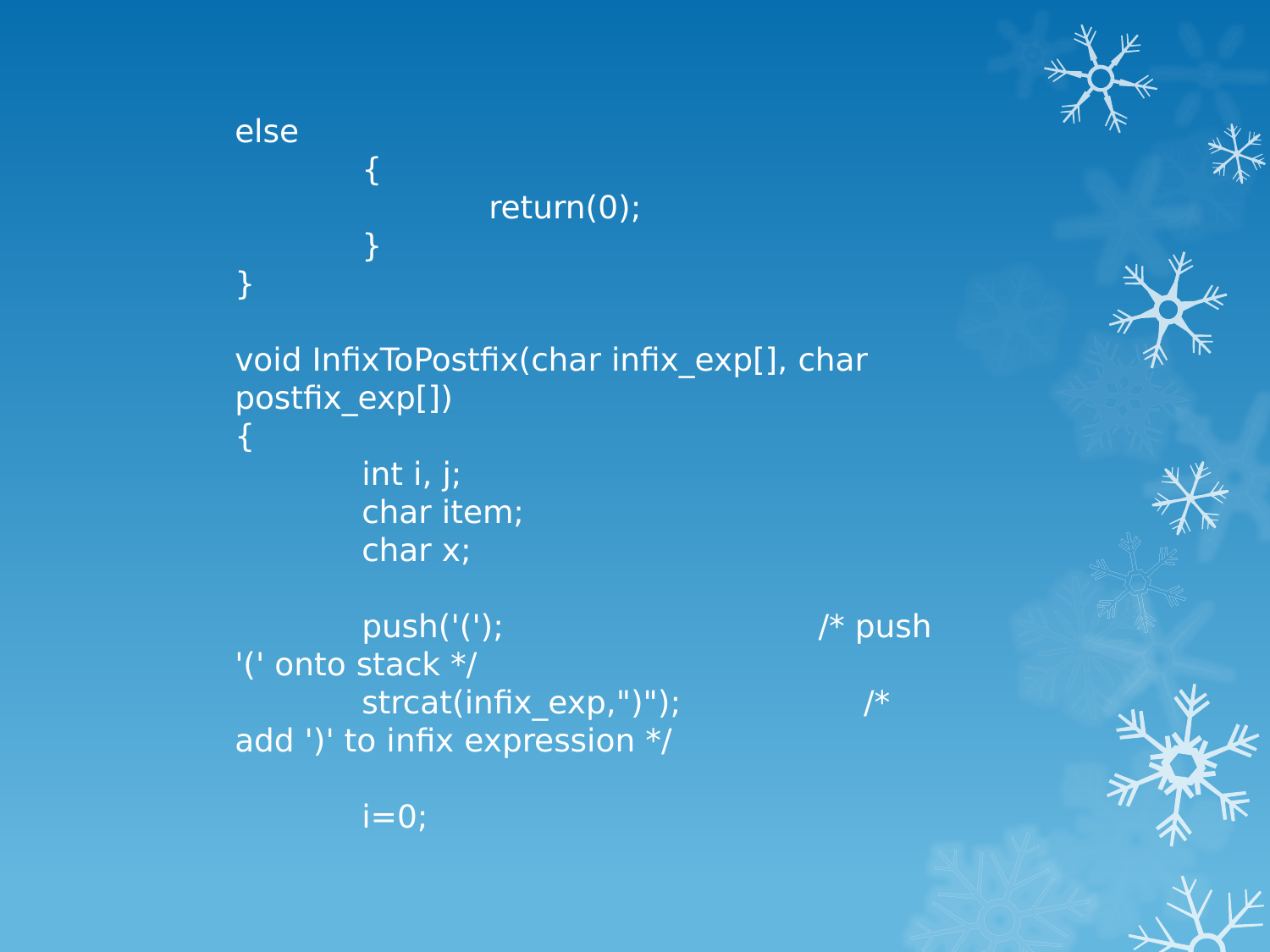

else
	{
		return(0);
	}
}

void InfixToPostfix(char infix_exp[], char postfix_exp[])
{
	int i, j;
	char item;
	char x;

	push('(');                               /* push '(' onto stack */
	strcat(infix_exp,")");                  /* add ')' to infix expression */

	i=0;